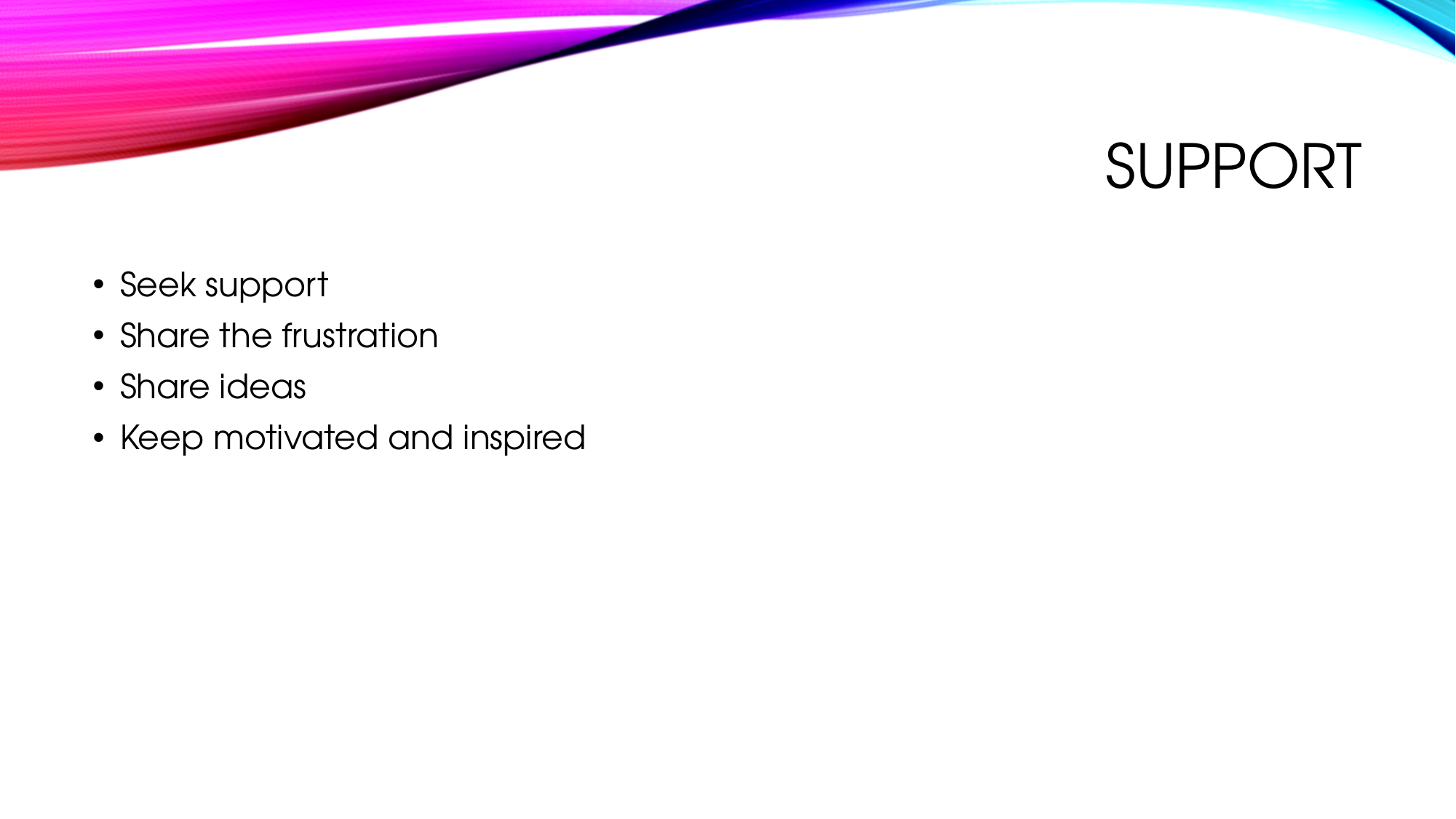

# Support
Seek support
Share the frustration
Share ideas
Keep motivated and inspired